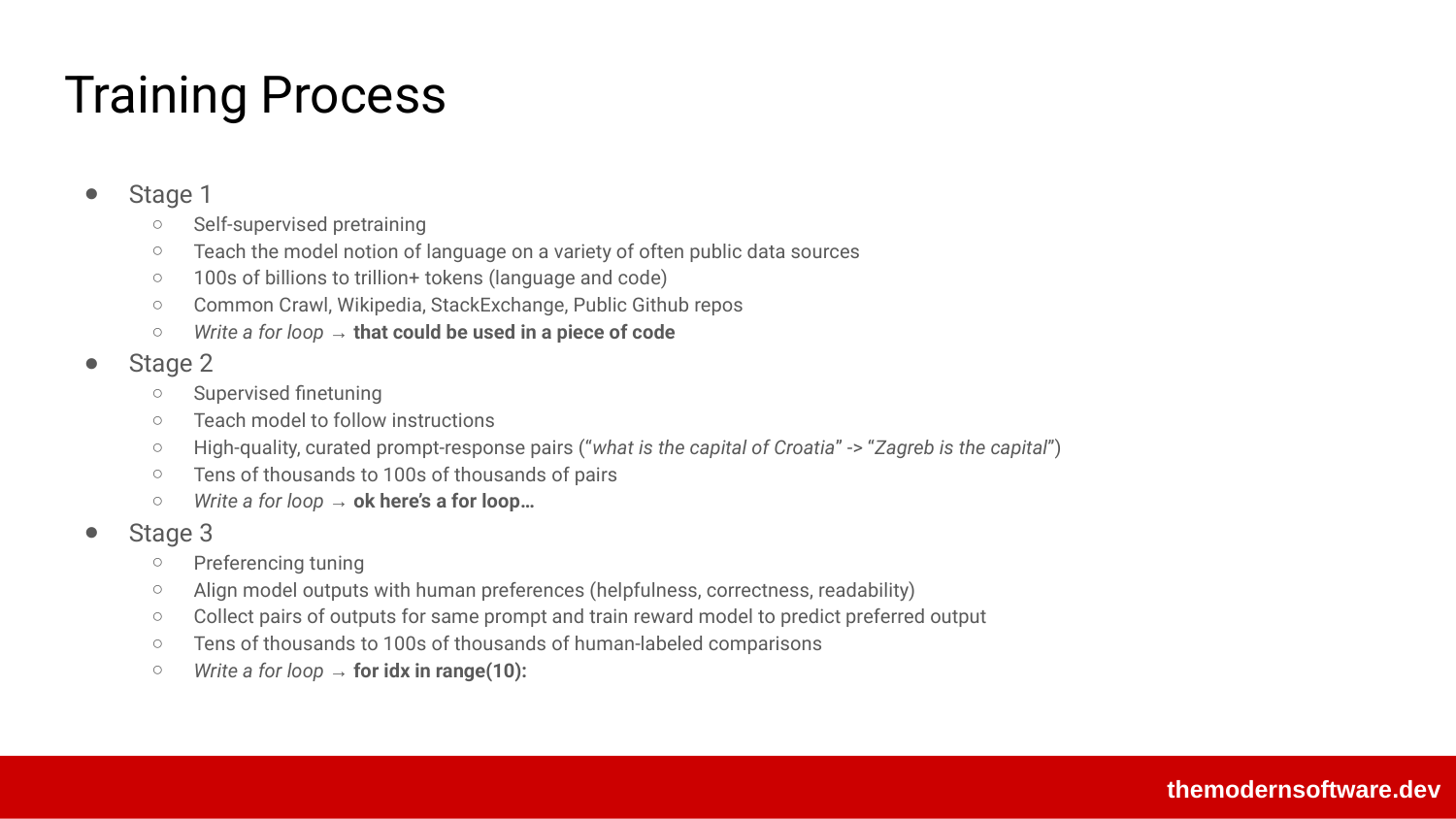

# Training Process
Stage 1
Self-supervised pretraining
Teach the model notion of language on a variety of often public data sources
100s of billions to trillion+ tokens (language and code)
Common Crawl, Wikipedia, StackExchange, Public Github repos
Write a for loop → that could be used in a piece of code
Stage 2
Supervised finetuning
Teach model to follow instructions
High-quality, curated prompt-response pairs (“what is the capital of Croatia” -> “Zagreb is the capital”)
Tens of thousands to 100s of thousands of pairs
Write a for loop → ok here’s a for loop…
Stage 3
Preferencing tuning
Align model outputs with human preferences (helpfulness, correctness, readability)
Collect pairs of outputs for same prompt and train reward model to predict preferred output
Tens of thousands to 100s of thousands of human-labeled comparisons
Write a for loop → for idx in range(10):

themodernsoftware.dev